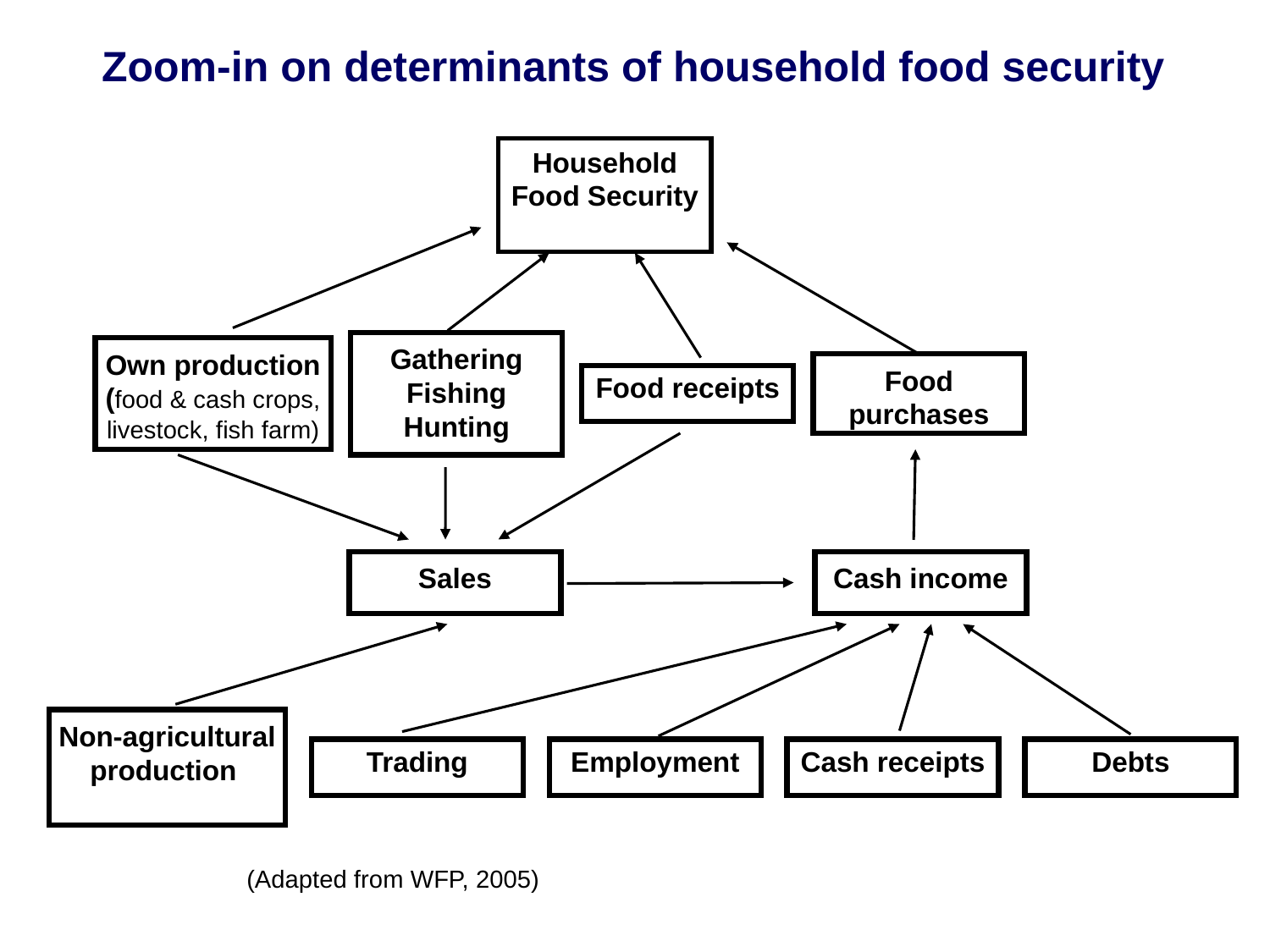

Zoom-in on determinants of household food security
Household
Food Security

Gathering Fishing Hunting
Own production
(food & cash crops, livestock, fish farm)
Food purchases

Food receipts

Sales
Cash income

Non-agricultural production
Trading
Employment
Cash receipts
Debts
(Adapted from WFP, 2005)